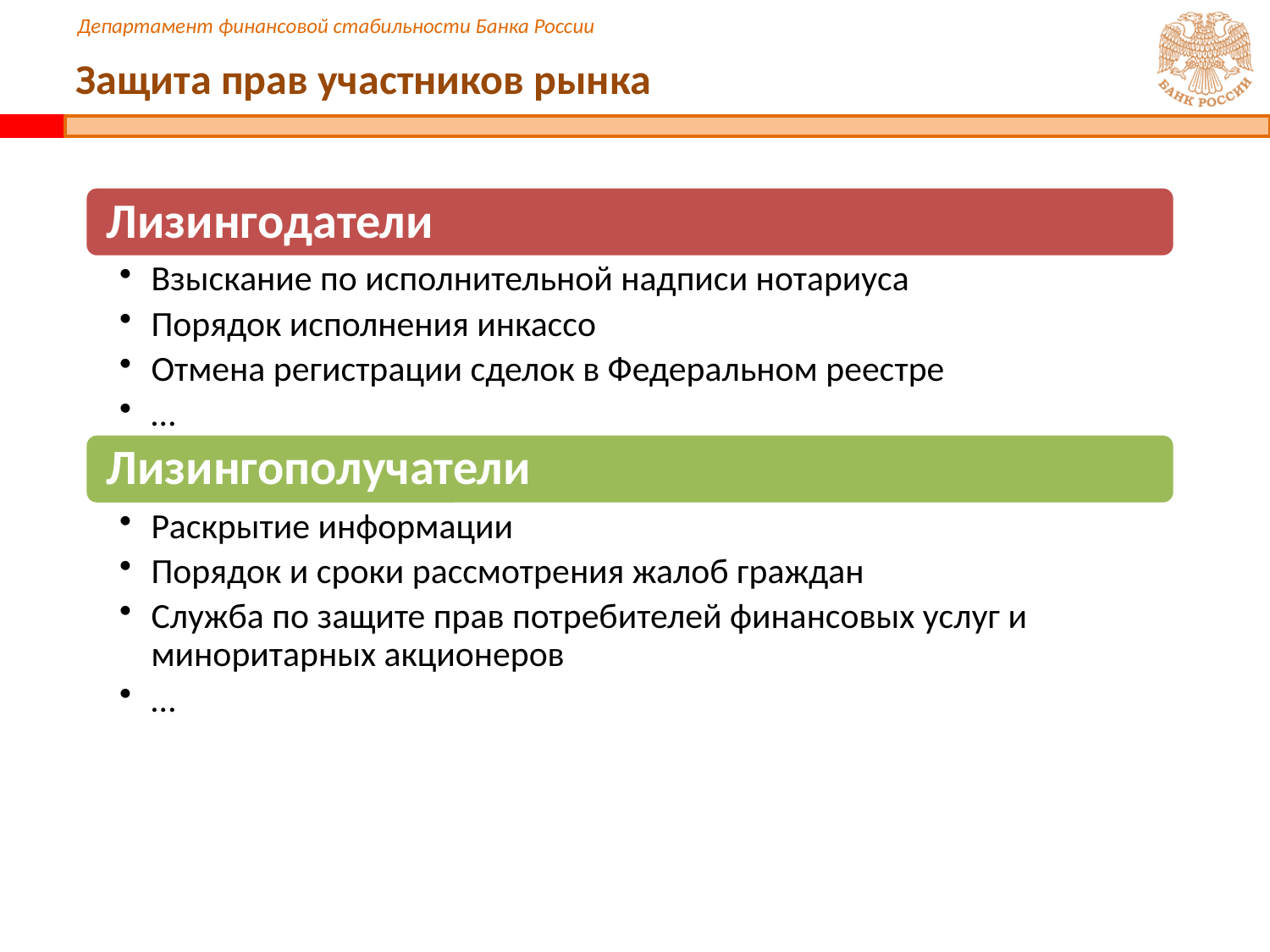

# Защита прав участников рынка
Лизингодатели
Взыскание по исполнительной надписи нотариуса
Порядок исполнения инкассо
Отмена регистрации сделок в Федеральном реестре
…

Лизингополучатели
Раскрытие информации
Порядок и сроки рассмотрения жалоб граждан
Служба по защите прав потребителей финансовых услуг и миноритарных акционеров
…